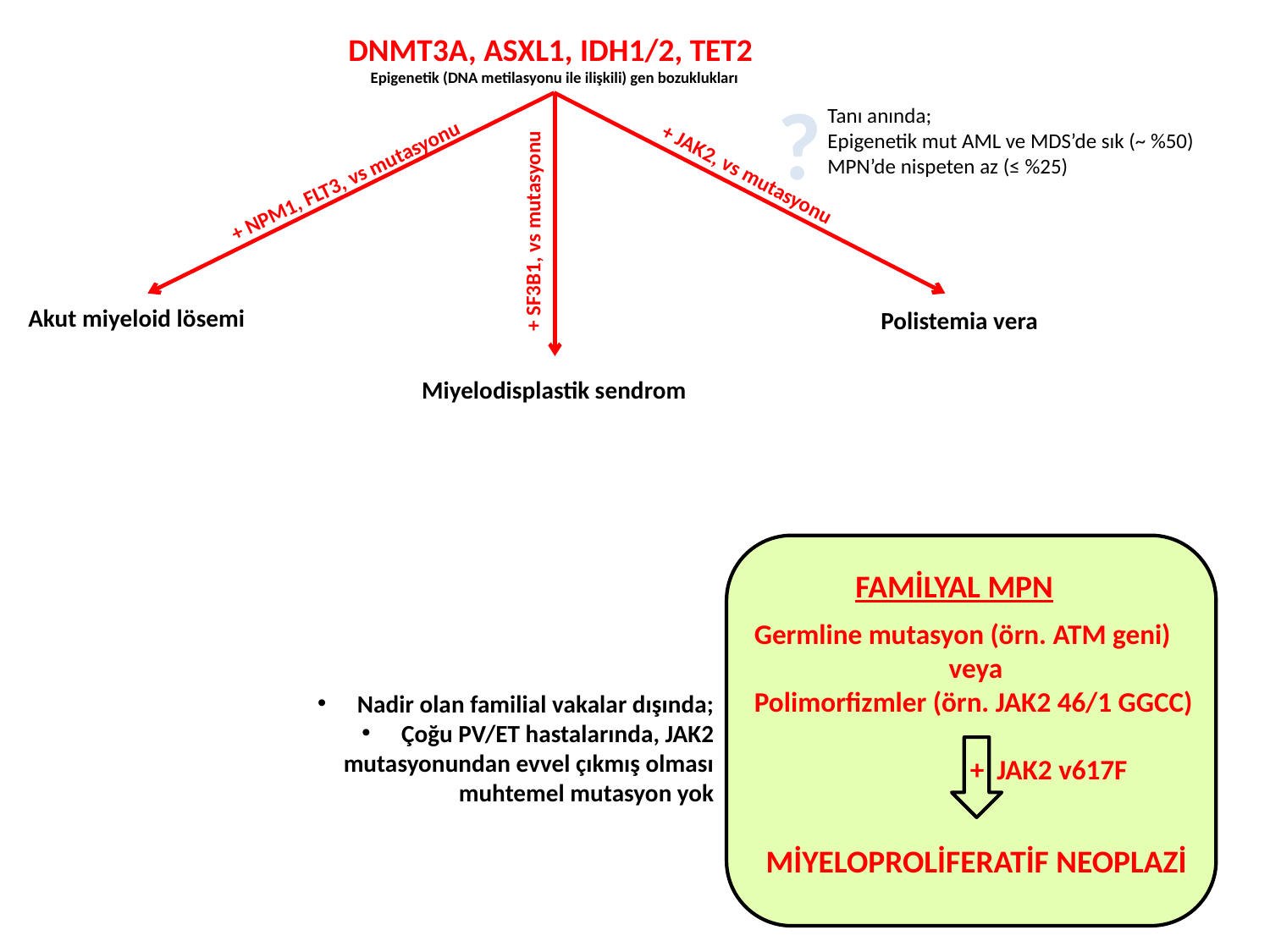

DNMT3A, ASXL1, IDH1/2, TET2
Epigenetik (DNA metilasyonu ile ilişkili) gen bozuklukları
?
Tanı anında;
Epigenetik mut AML ve MDS’de sık (~ %50)
MPN’de nispeten az (≤ %25)
+ JAK2, vs mutasyonu
+ NPM1, FLT3, vs mutasyonu
+ SF3B1, vs mutasyonu
Akut miyeloid lösemi
Polistemia vera
Miyelodisplastik sendrom

FAMİLYAL MPN
Germline mutasyon (örn. ATM geni)
veya
Polimorfizmler (örn. JAK2 46/1 GGCC)

                      +  JAK2 v617F

Nadir olan familial vakalar dışında;
Çoğu PV/ET hastalarında, JAK2 mutasyonundan evvel çıkmış olması muhtemel mutasyon yok

MİYELOPROLİFERATİF NEOPLAZİ